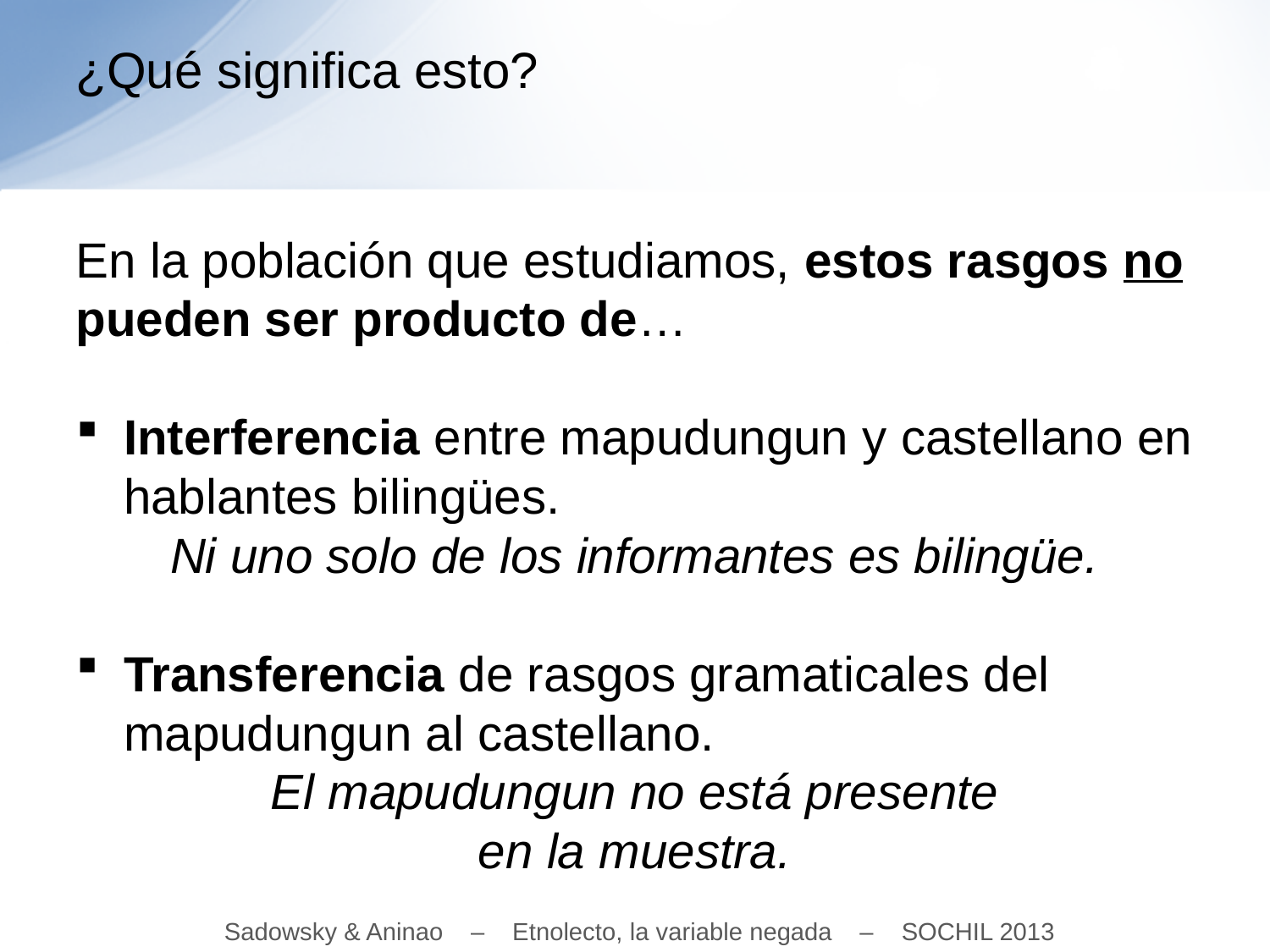

# ¿Qué significa esto?

En la población que estudiamos, estos rasgos no pueden ser producto de…

Interferencia entre mapudungun y castellano en hablantes bilingües.
Ni uno solo de los informantes es bilingüe.

Transferencia de rasgos gramaticales del mapudungun al castellano.
El mapudungun no está presente
en la muestra.
Sadowsky & Aninao    –    Etnolecto, la variable negada    –    SOCHIL 2013